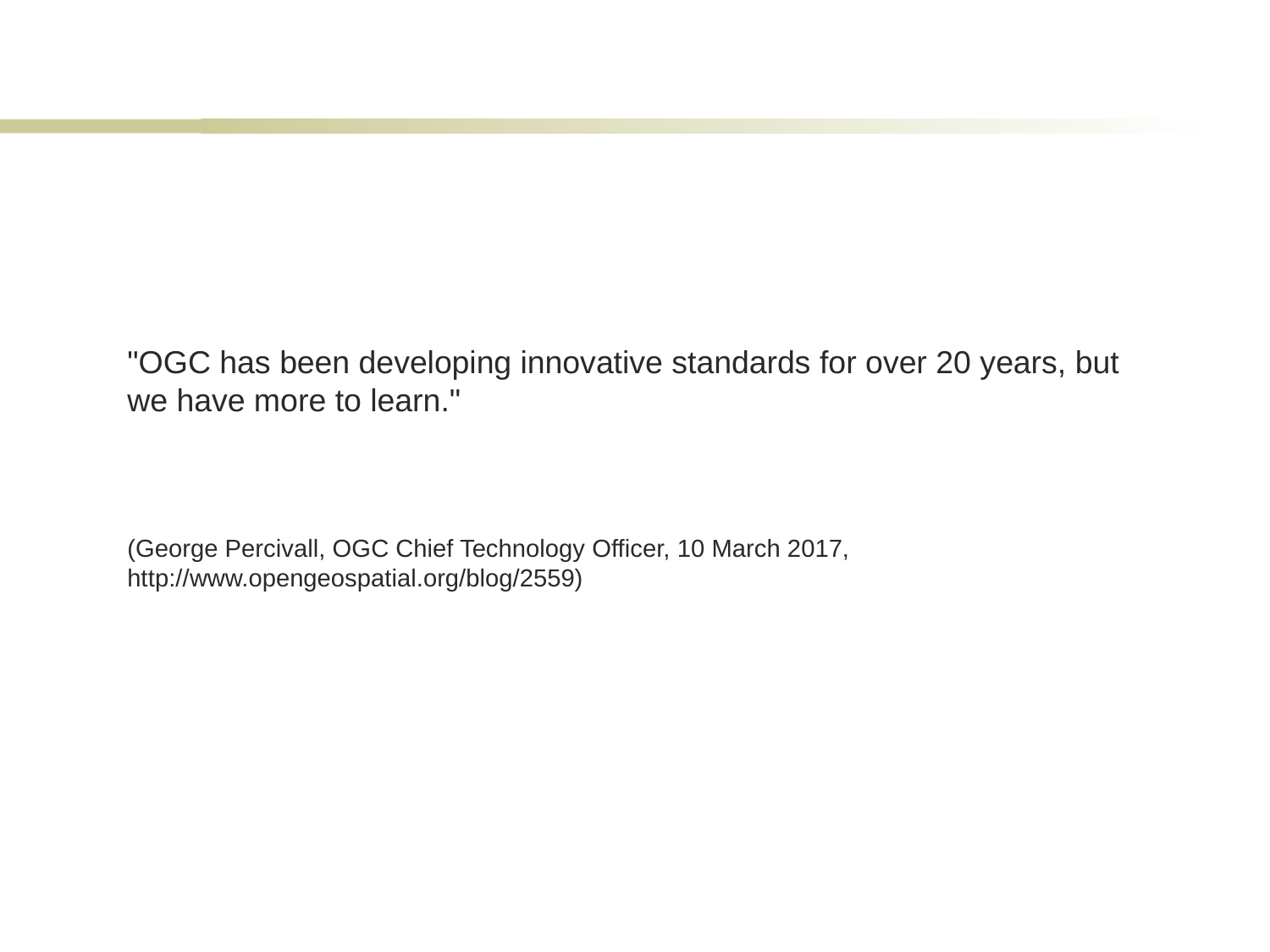

"OGC has been developing innovative standards for over 20 years, but we have more to learn."
(George Percivall, OGC Chief Technology Officer, 10 March 2017, http://www.opengeospatial.org/blog/2559)